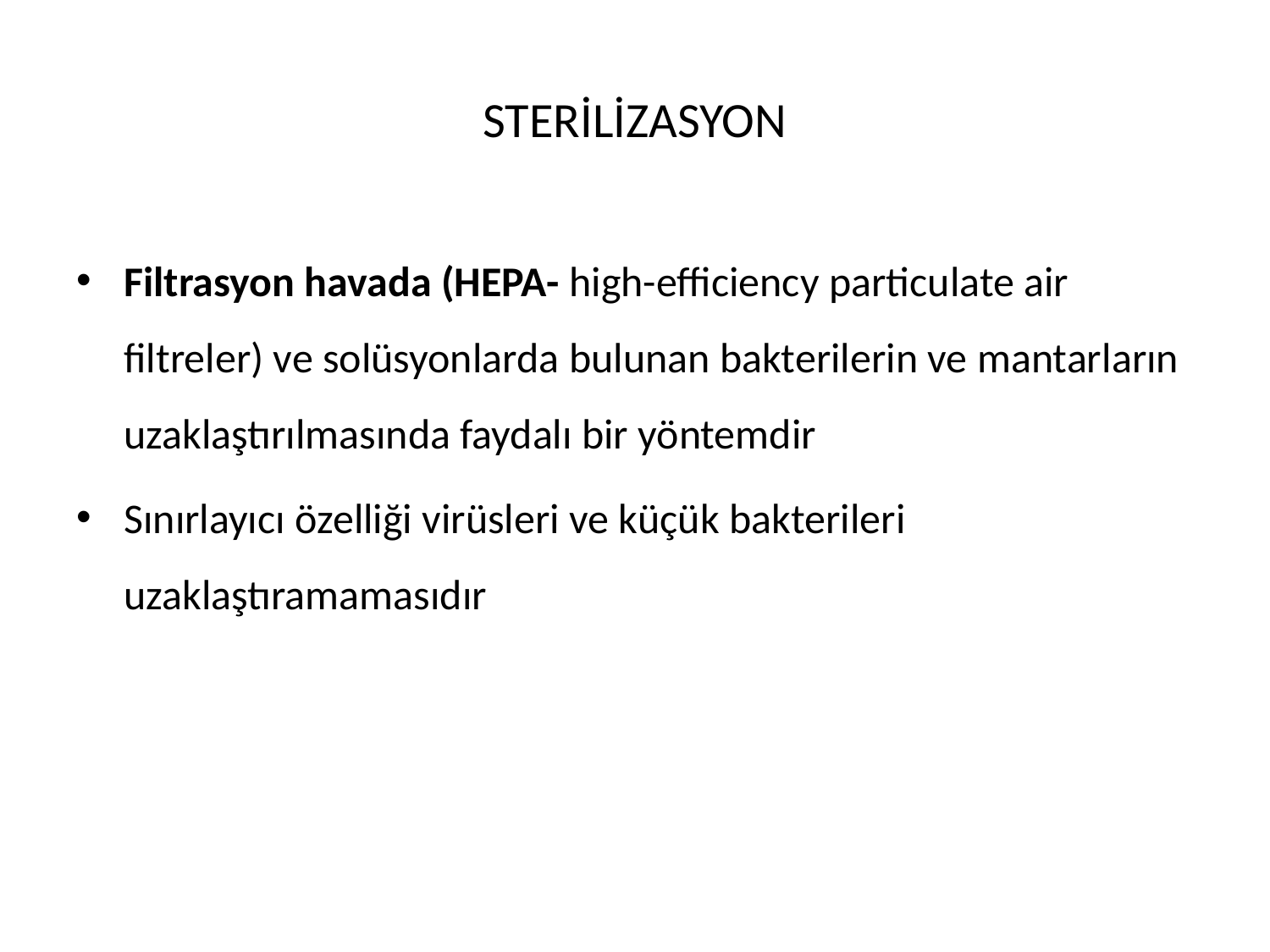

# STERİLİZASYON
Filtrasyon havada (HEPA- high-efficiency particulate air filtreler) ve solüsyonlarda bulunan bakterilerin ve mantarların uzaklaştırılmasında faydalı bir yöntemdir
Sınırlayıcı özelliği virüsleri ve küçük bakterileri uzaklaştıramamasıdır